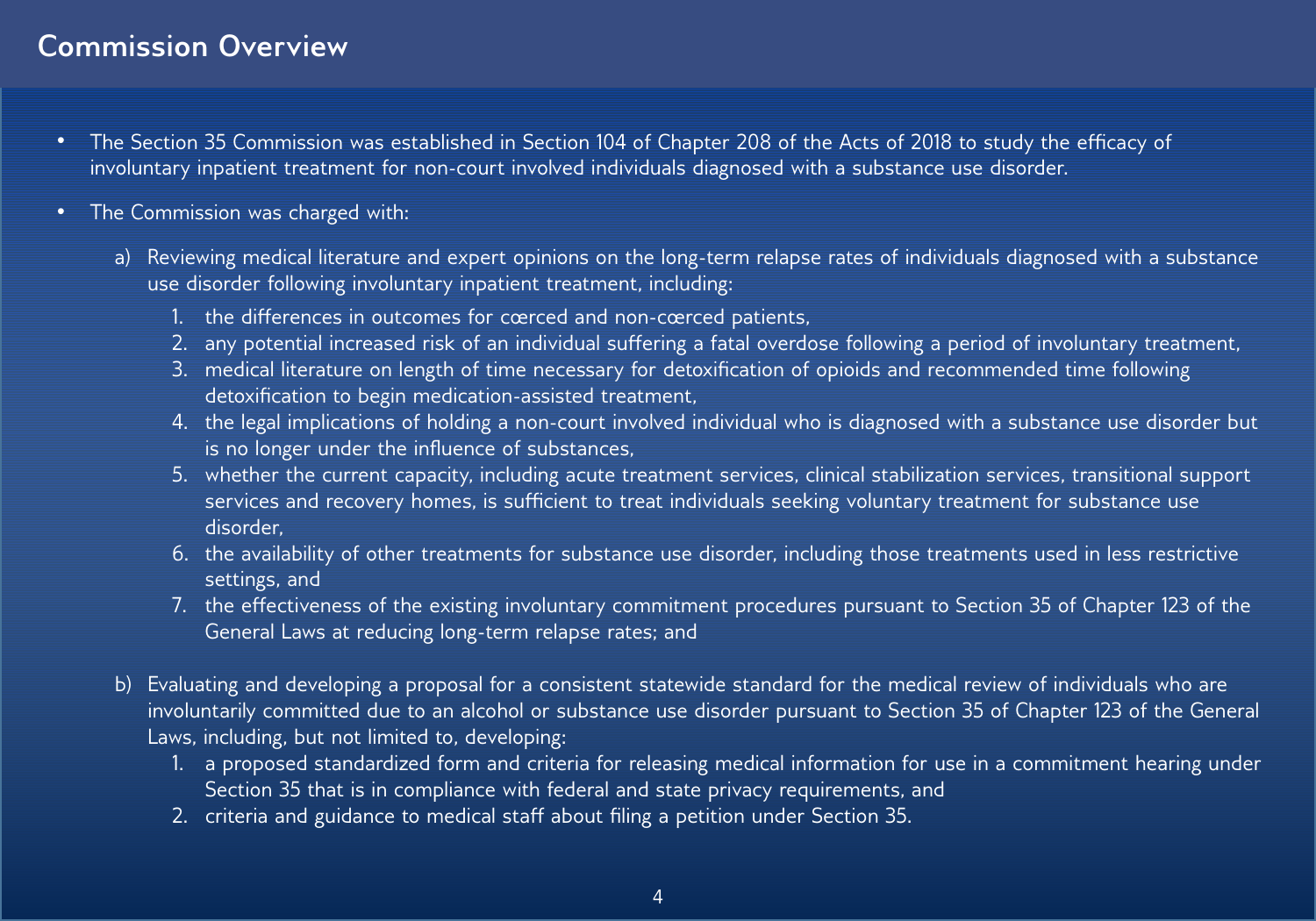

Commission Overview
The Section 35 Commission was established in Section 104 of Chapter 208 of the Acts of 2018 to study the efficacy of involuntary inpatient treatment for non-court involved individuals diagnosed with a substance use disorder.
The Commission was charged with:
Reviewing medical literature and expert opinions on the long-term relapse rates of individuals diagnosed with a substance use disorder following involuntary inpatient treatment, including:
the differences in outcomes for coerced and non-coerced patients,
any potential increased risk of an individual suffering a fatal overdose following a period of involuntary treatment,
medical literature on length of time necessary for detoxification of opioids and recommended time following detoxification to begin medication-assisted treatment,
the legal implications of holding a non-court involved individual who is diagnosed with a substance use disorder but is no longer under the influence of substances,
whether the current capacity, including acute treatment services, clinical stabilization services, transitional support services and recovery homes, is sufficient to treat individuals seeking voluntary treatment for substance use disorder,
the availability of other treatments for substance use disorder, including those treatments used in less restrictive settings, and
the effectiveness of the existing involuntary commitment procedures pursuant to Section 35 of Chapter 123 of the General Laws at reducing long-term relapse rates; and

Evaluating and developing a proposal for a consistent statewide standard for the medical review of individuals who are involuntarily committed due to an alcohol or substance use disorder pursuant to Section 35 of Chapter 123 of the General Laws, including, but not limited to, developing:
a proposed standardized form and criteria for releasing medical information for use in a commitment hearing under Section 35 that is in compliance with federal and state privacy requirements, and
criteria and guidance to medical staff about filing a petition under Section 35.

4